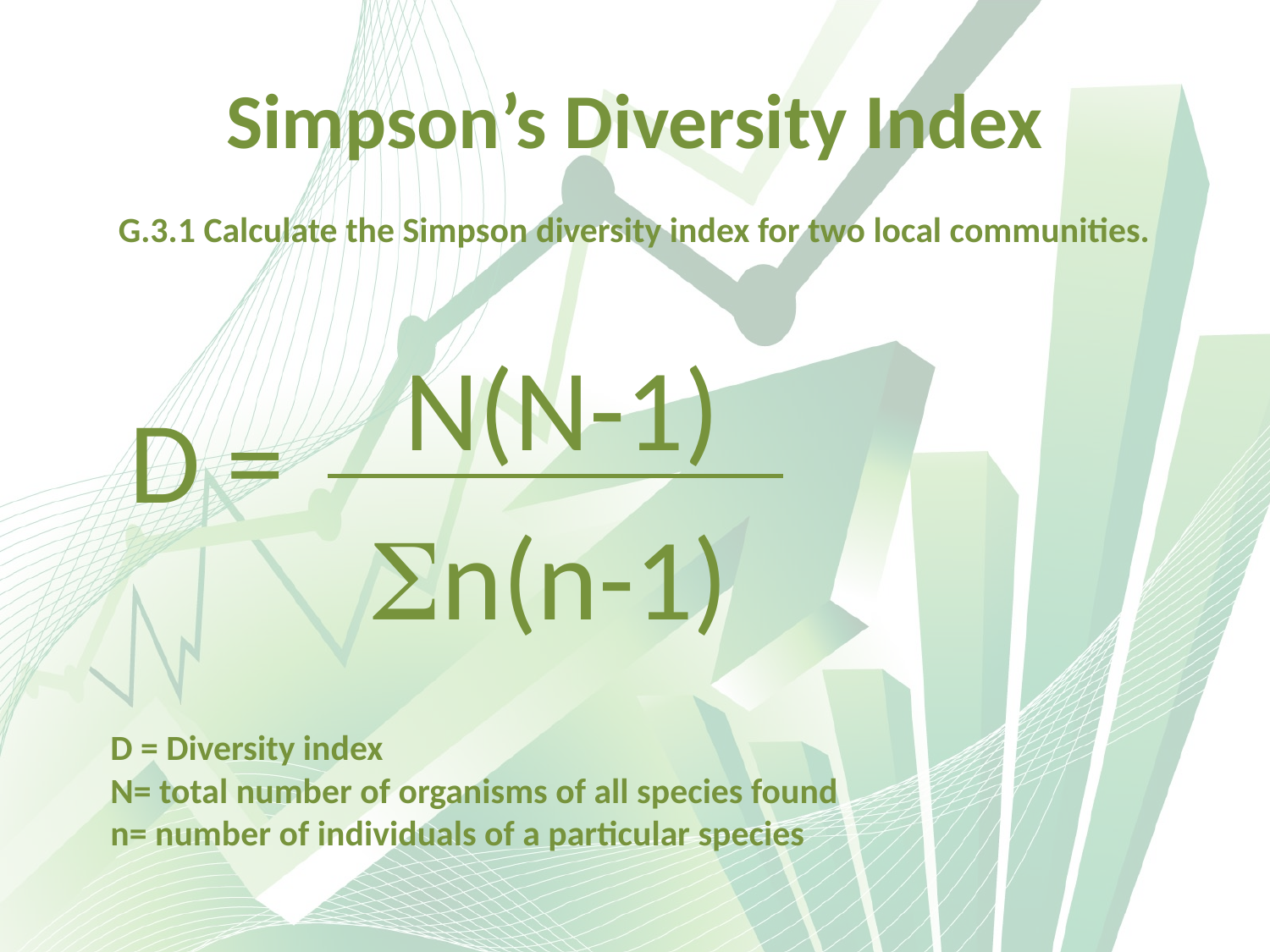

# Simpson’s Diversity Index
G.3.1 Calculate the Simpson diversity index for two local communities.
N(N-1)
D =
Σn(n-1)
D = Diversity index
N= total number of organisms of all species found
n= number of individuals of a particular species